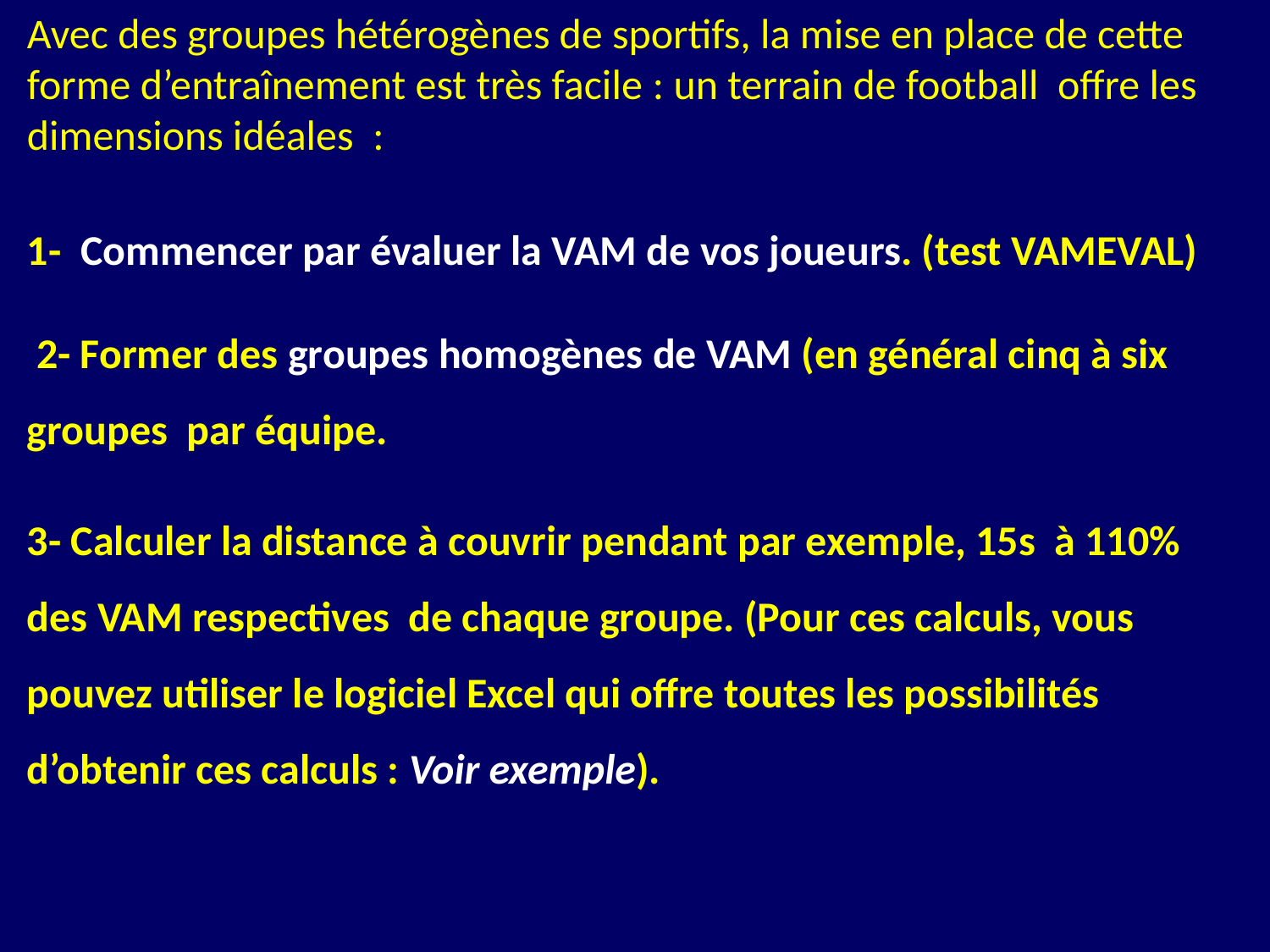

Avec des groupes hétérogènes de sportifs, la mise en place de cette forme d’entraînement est très facile : un terrain de football  offre les dimensions idéales  :
1-  Commencer par évaluer la VAM de vos joueurs. (test VAMEVAL)

 2- Former des groupes homogènes de VAM (en général cinq à six groupes  par équipe.

3- Calculer la distance à couvrir pendant par exemple, 15s  à 110% des VAM respectives  de chaque groupe. (Pour ces calculs, vous pouvez utiliser le logiciel Excel qui offre toutes les possibilités d’obtenir ces calculs : Voir exemple).